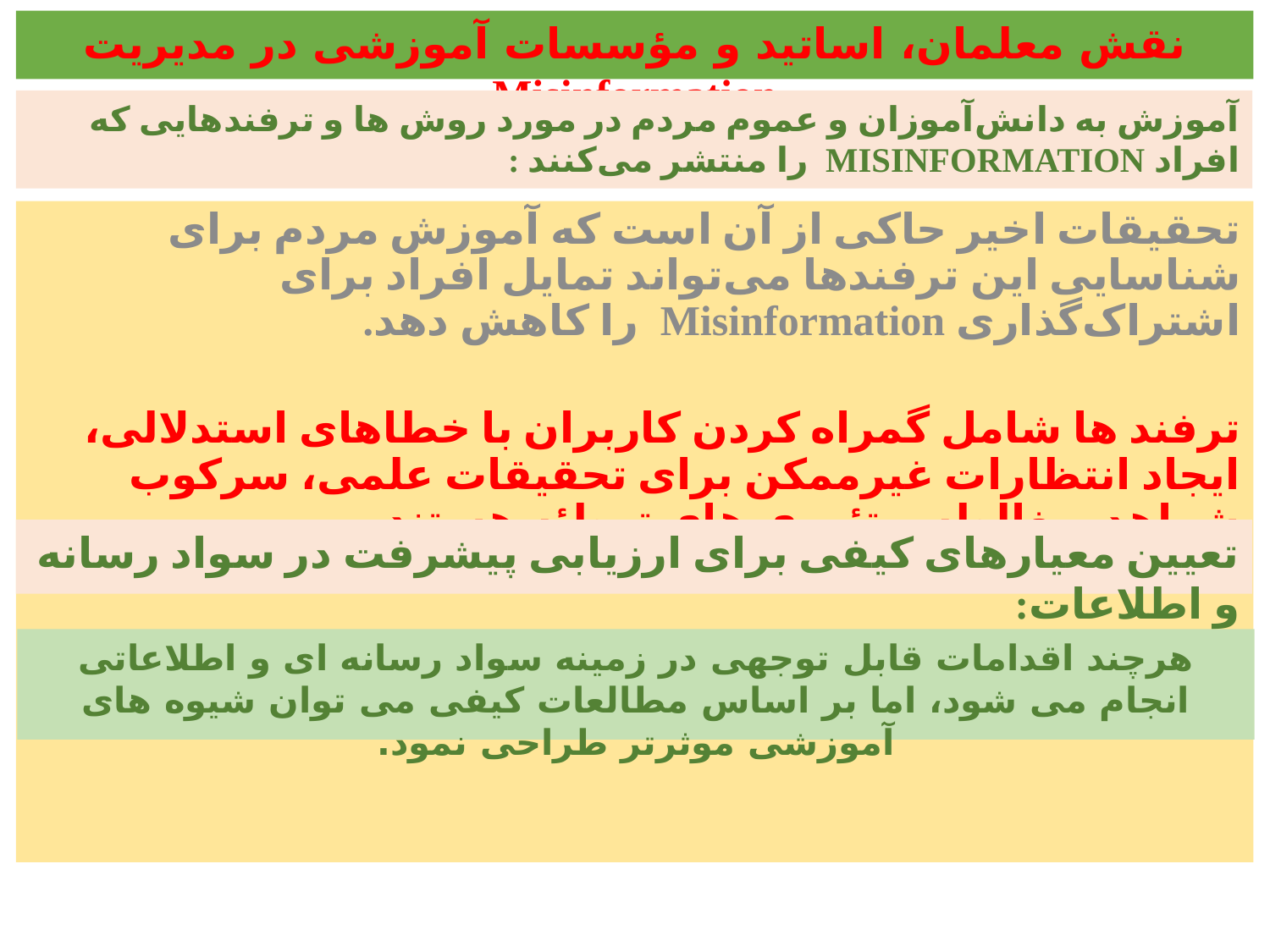

نقش معلمان، اساتید و مؤسسات آموزشی در مدیریت Misinformation
آموزش به دانش‌آموزان و عموم مردم در مورد روش ها و ترفندهایی که افراد misinformation  را منتشر می‌کنند :
تحقیقات اخیر حاکی از آن است که آموزش مردم برای شناسایی این ترفندها می‌تواند تمایل افراد برای اشتراک‌گذاری Misinformation  را کاهش دهد.

ترفند ها شامل گمراه کردن کاربران با خطاهای استدلالی، ایجاد انتظارات غیرممکن برای تحقیقات علمی، سرکوب شواهد، مغالطه و تئوری های توطئه هستند.
تعیین معیارهای کیفی برای ارزیابی پیشرفت در سواد رسانه و اطلاعات:
هرچند اقدامات قابل توجهی در زمینه سواد رسانه ای و اطلاعاتی انجام می شود، اما بر اساس مطالعات کیفی می توان شیوه های آموزشی موثرتر طراحی نمود.